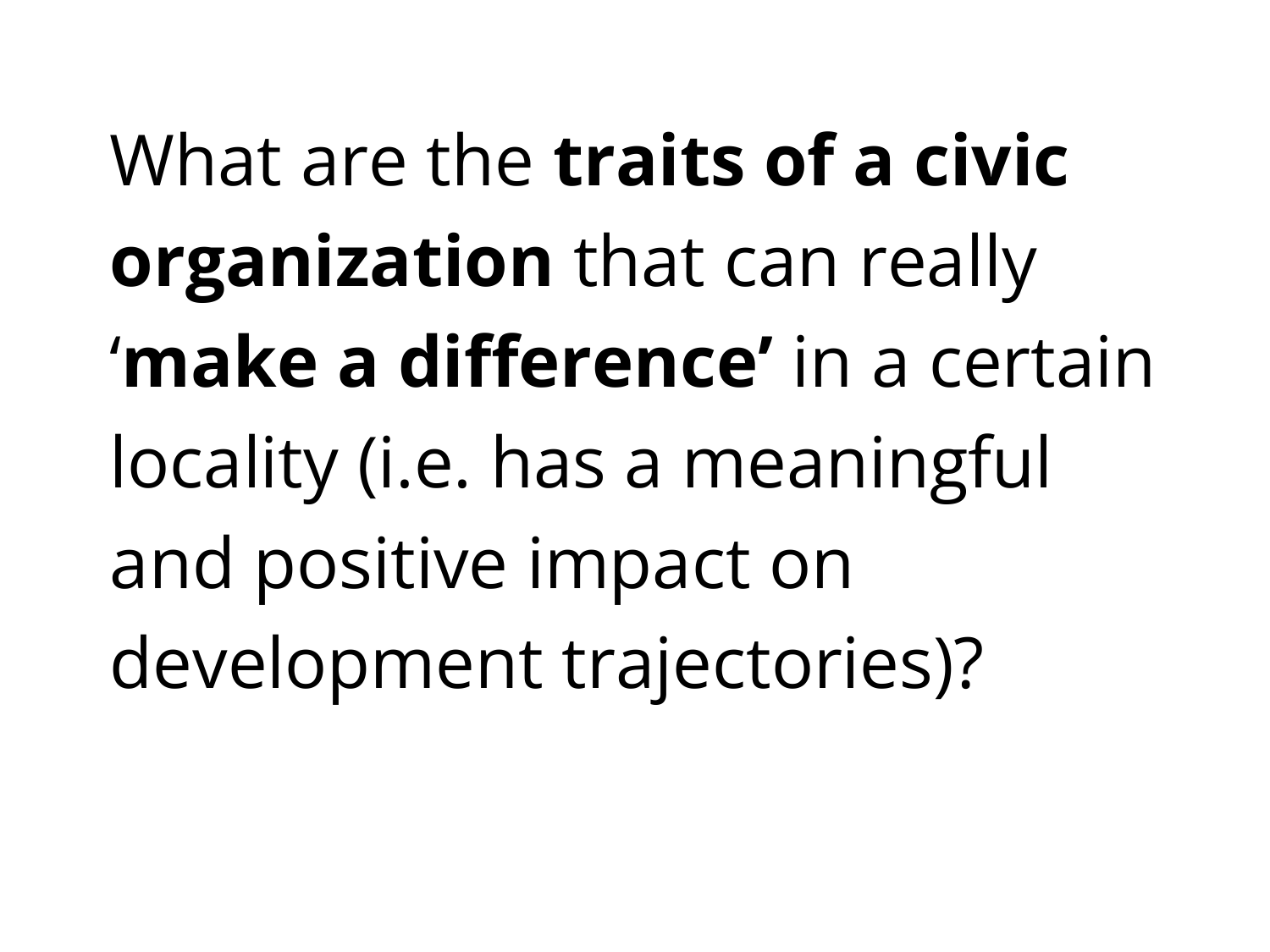

What are the traits of a civic organization that can really ‘make a difference’ in a certain locality (i.e. has a meaningful and positive impact on development trajectories)?